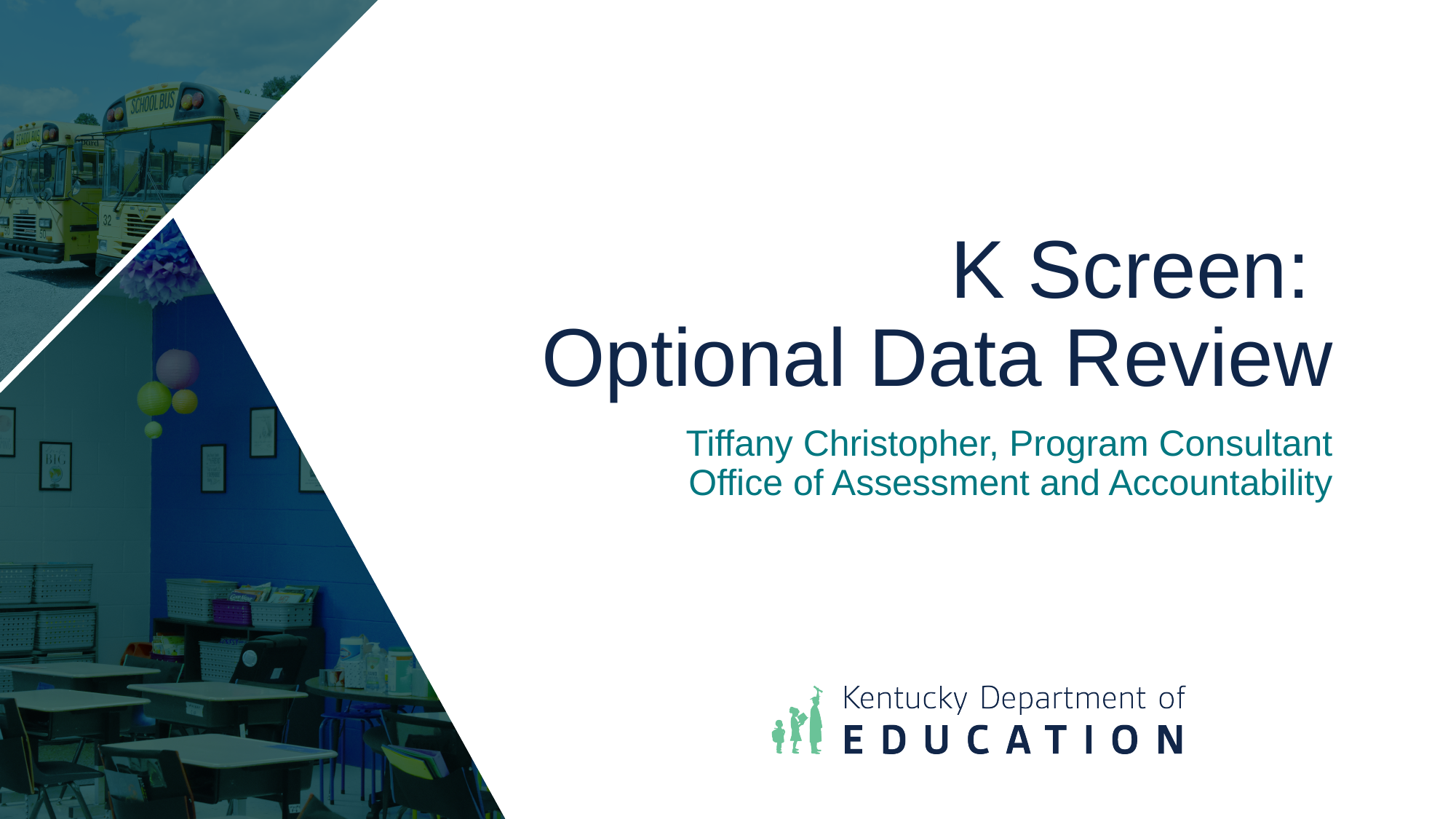

# K Screen: Optional Data Review
Tiffany Christopher, Program Consultant
Office of Assessment and Accountability